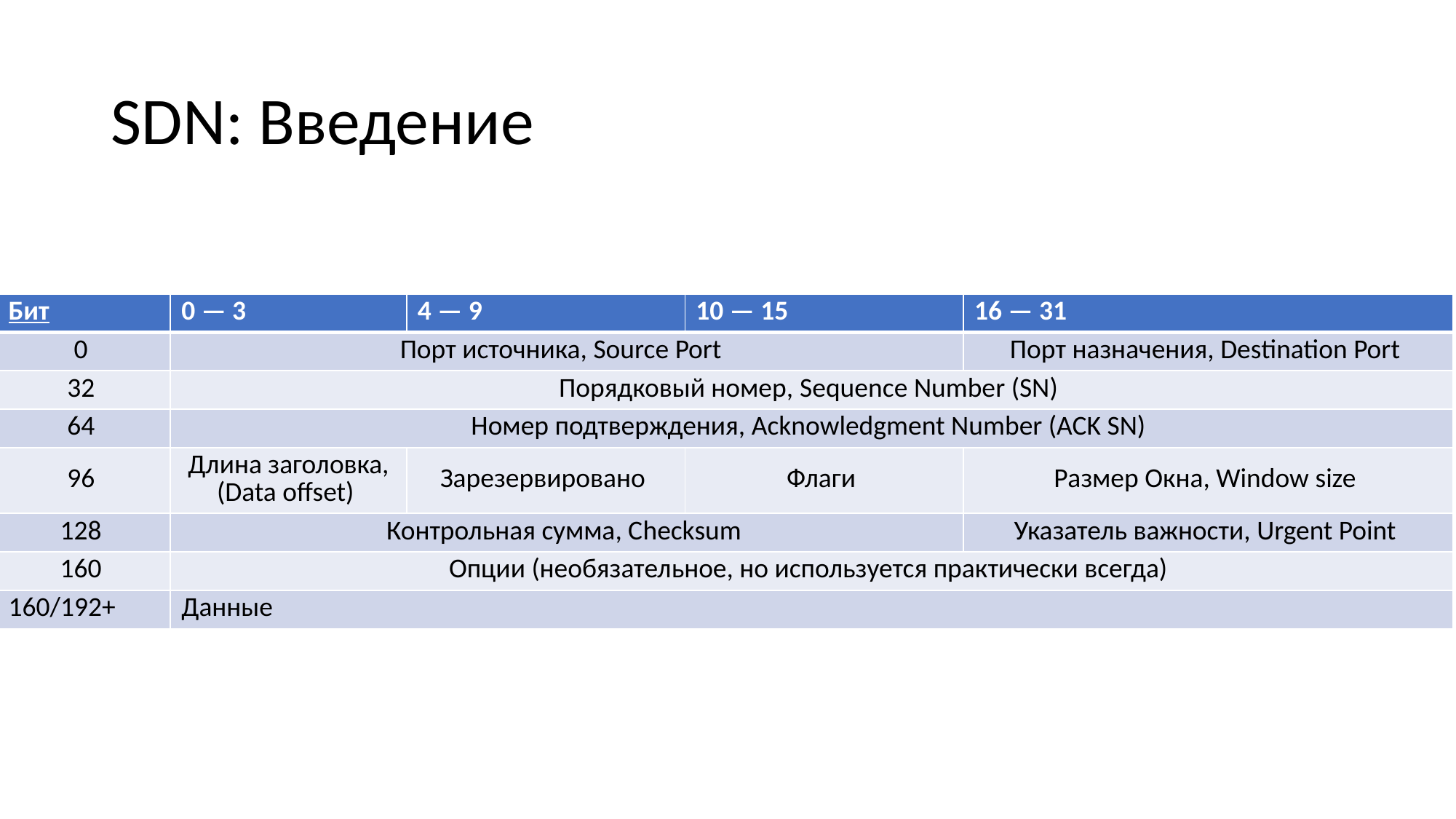

# SDN: Введение

| Бит | 0 — 3 | 4 — 9 | 10 — 15 | 16 — 31 |
| --- | --- | --- | --- | --- |
| 0 | Порт источника, Source Port |  |  | Порт назначения, Destination Port |
| 32 | Порядковый номер, Sequence Number (SN) |  |  |  |
| 64 | Номер подтверждения, Acknowledgment Number (ACK SN) |  |  |  |
| 96 | Длина заголовка, (Data offset) | Зарезервировано | Флаги | Размер Окна, Window size |
| 128 | Контрольная сумма, Сhecksum |  |  | Указатель важности, Urgent Point |
| 160 | Опции (необязательное, но используется практически всегда) |  |  |  |
| 160/192+ | Данные |  |  |  |